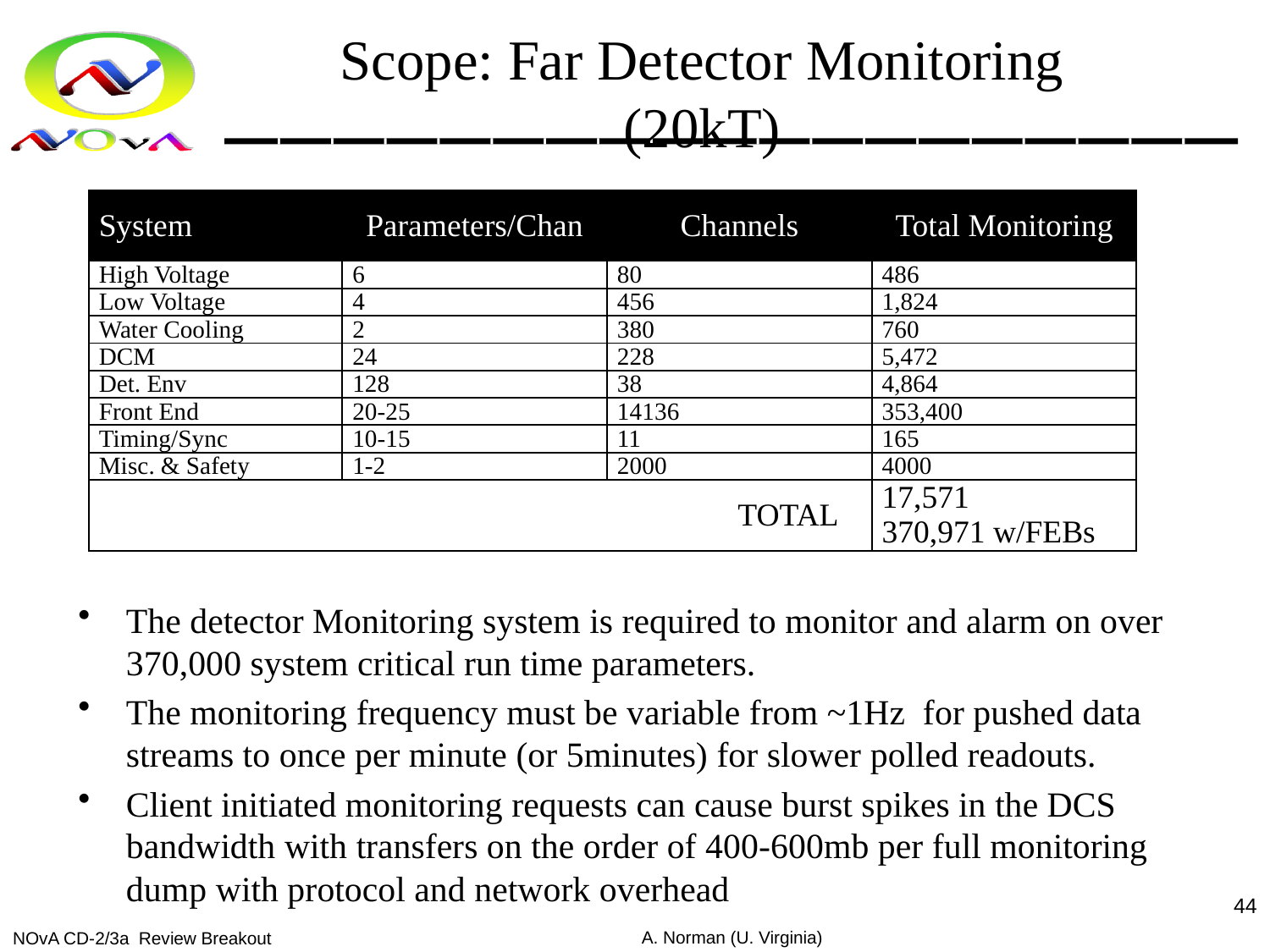

# Scope: Far Detector Monitoring (20kT)
| System | Parameters/Chan | Channels | Total Monitoring |
| --- | --- | --- | --- |
| High Voltage | 6 | 80 | 486 |
| Low Voltage | 4 | 456 | 1,824 |
| Water Cooling | 2 | 380 | 760 |
| DCM | 24 | 228 | 5,472 |
| Det. Env | 128 | 38 | 4,864 |
| Front End | 20-25 | 14136 | 353,400 |
| Timing/Sync | 10-15 | 11 | 165 |
| Misc. & Safety | 1-2 | 2000 | 4000 |
| TOTAL |  |  | 17,571 370,971 w/FEBs |
The detector Monitoring system is required to monitor and alarm on over 370,000 system critical run time parameters.
The monitoring frequency must be variable from ~1Hz  for pushed data streams to once per minute (or 5minutes) for slower polled readouts.
Client initiated monitoring requests can cause burst spikes in the DCS bandwidth with transfers on the order of 400-600mb per full monitoring dump with protocol and network overhead
44
A. Norman (U. Virginia)
NOvA CD-2/3a  Review Breakout